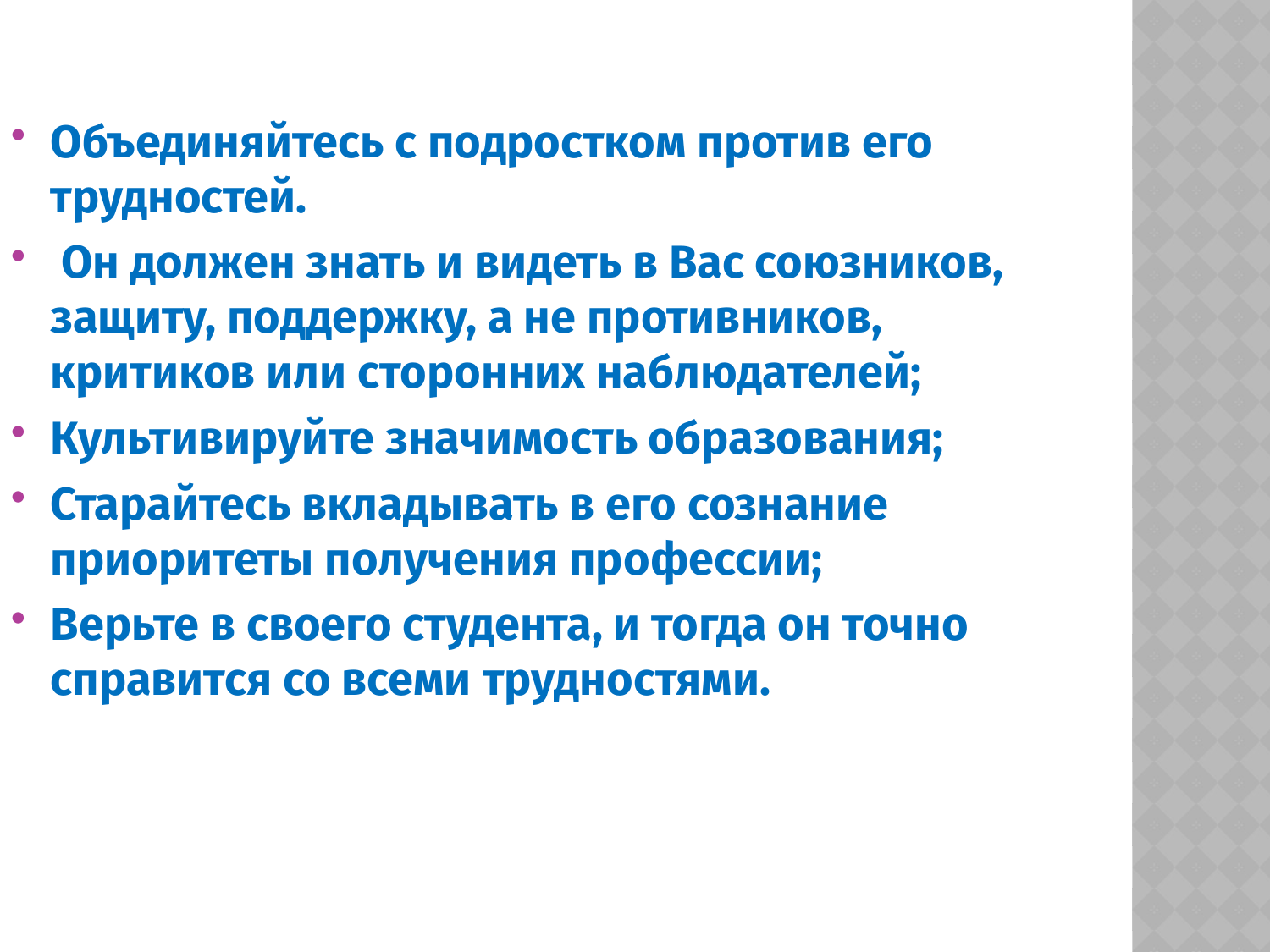

Объединяйтесь с подростком против его трудностей.
 Он должен знать и видеть в Вас союзников, защиту, поддержку, а не противников, критиков или сторонних наблюдателей;
Культивируйте значимость образования;
Старайтесь вкладывать в его сознание приоритеты получения профессии;
Верьте в своего студента, и тогда он точно справится со всеми трудностями.